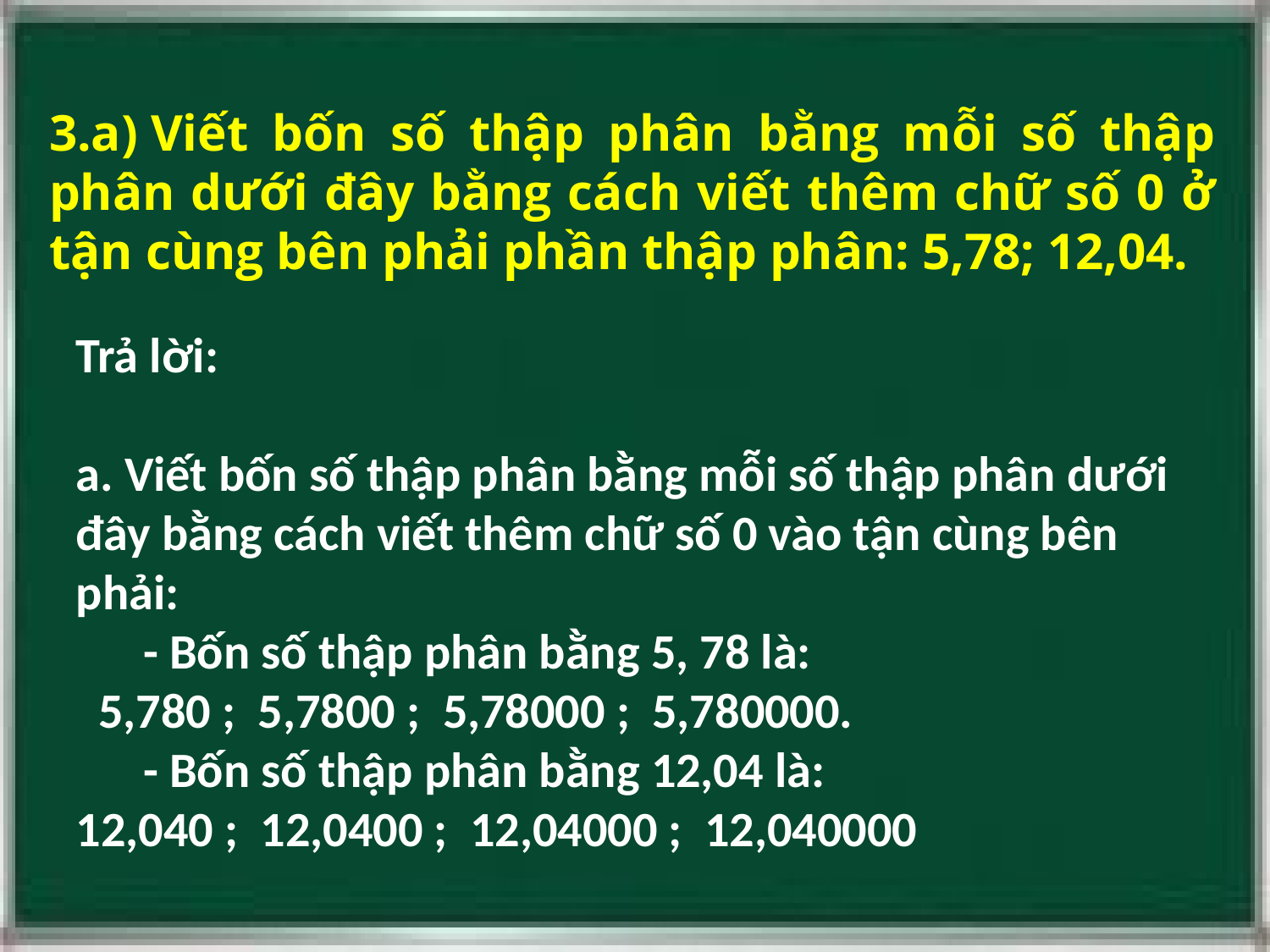

3.a) Viết bốn số thập phân bằng mỗi số thập phân dưới đây bằng cách viết thêm chữ số 0 ở tận cùng bên phải phần thập phân: 5,78; 12,04.
Trả lời:

a. Viết bốn số thập phân bằng mỗi số thập phân dưới đây bằng cách viết thêm chữ số 0 vào tận cùng bên phải:
      - Bốn số thập phân bằng 5, 78 là:
  5,780 ;  5,7800 ;  5,78000 ;  5,780000.
      - Bốn số thập phân bằng 12,04 là:
12,040 ;  12,0400 ;  12,04000 ;  12,040000